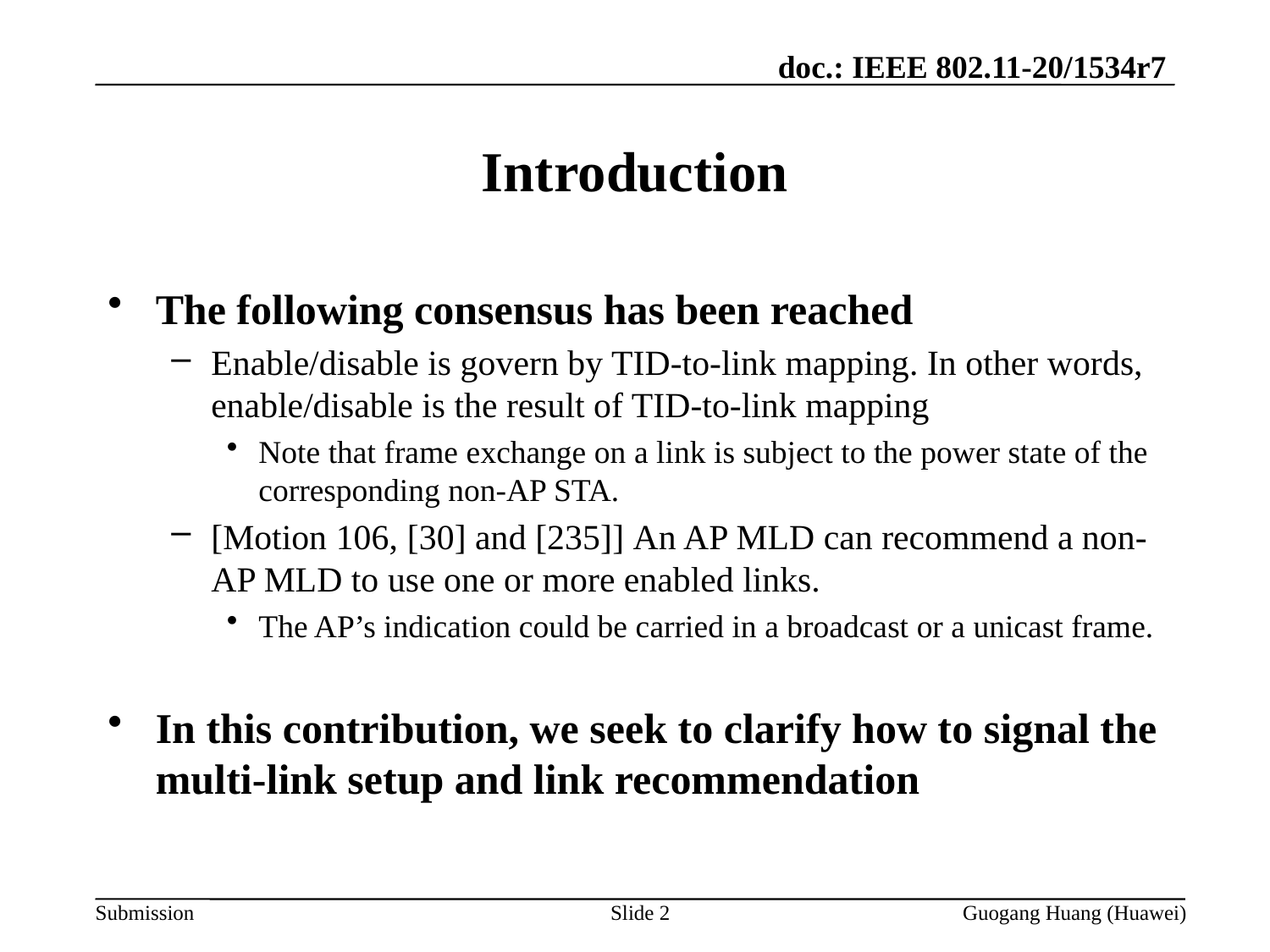

# Introduction
The following consensus has been reached
Enable/disable is govern by TID-to-link mapping. In other words, enable/disable is the result of TID-to-link mapping
Note that frame exchange on a link is subject to the power state of the corresponding non-AP STA.
[Motion 106, [30] and [235]] An AP MLD can recommend a non-AP MLD to use one or more enabled links.
The AP’s indication could be carried in a broadcast or a unicast frame.

In this contribution, we seek to clarify how to signal the multi-link setup and link recommendation

Slide 2
Guogang Huang (Huawei)